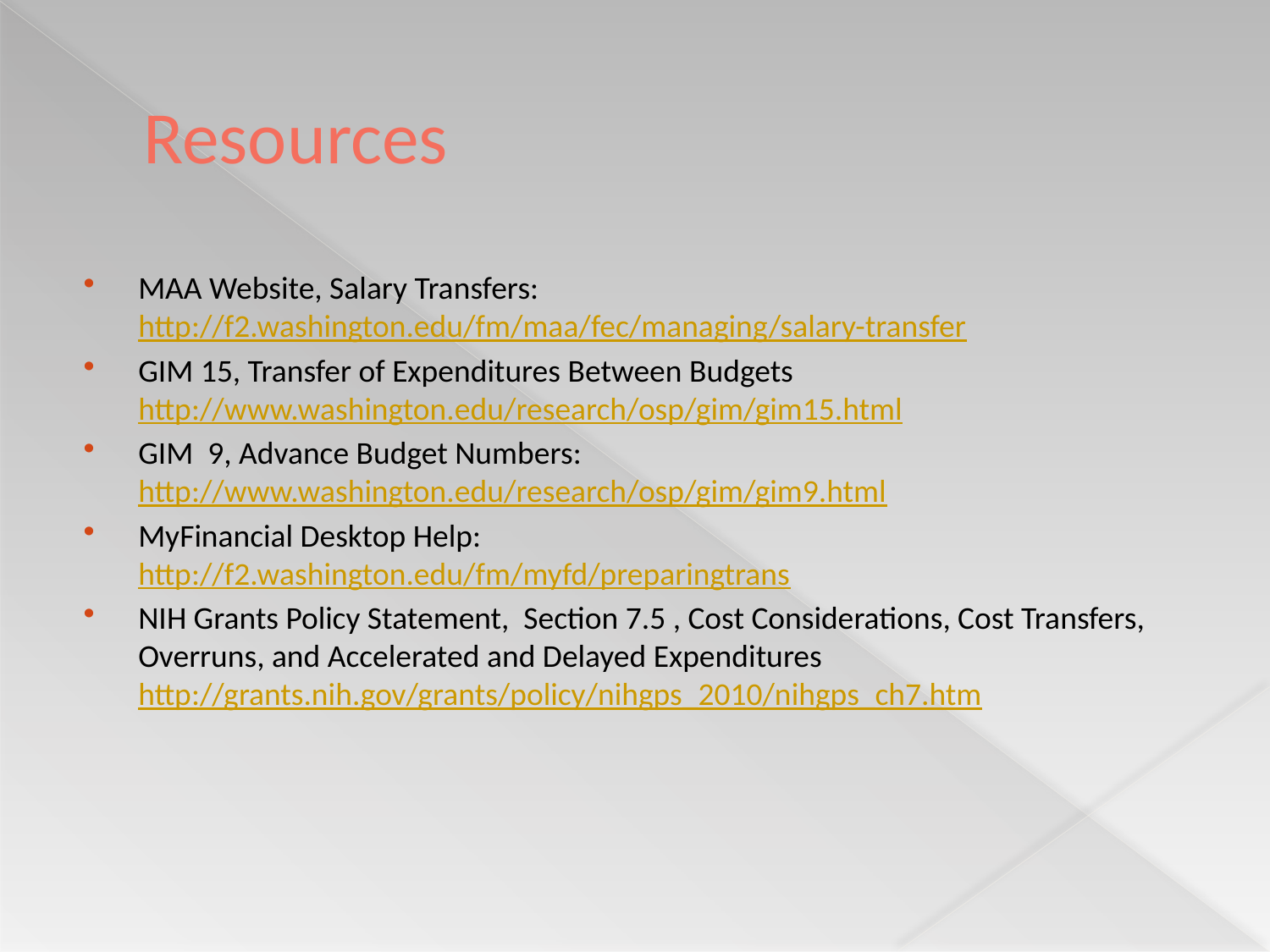

# Resources
MAA Website, Salary Transfers: http://f2.washington.edu/fm/maa/fec/managing/salary-transfer
GIM 15, Transfer of Expenditures Between Budgets http://www.washington.edu/research/osp/gim/gim15.html
GIM  9, Advance Budget Numbers: http://www.washington.edu/research/osp/gim/gim9.html
MyFinancial Desktop Help:         http://f2.washington.edu/fm/myfd/preparingtrans
NIH Grants Policy Statement,  Section 7.5 , Cost Considerations, Cost Transfers, Overruns, and Accelerated and Delayed Expenditures http://grants.nih.gov/grants/policy/nihgps_2010/nihgps_ch7.htm